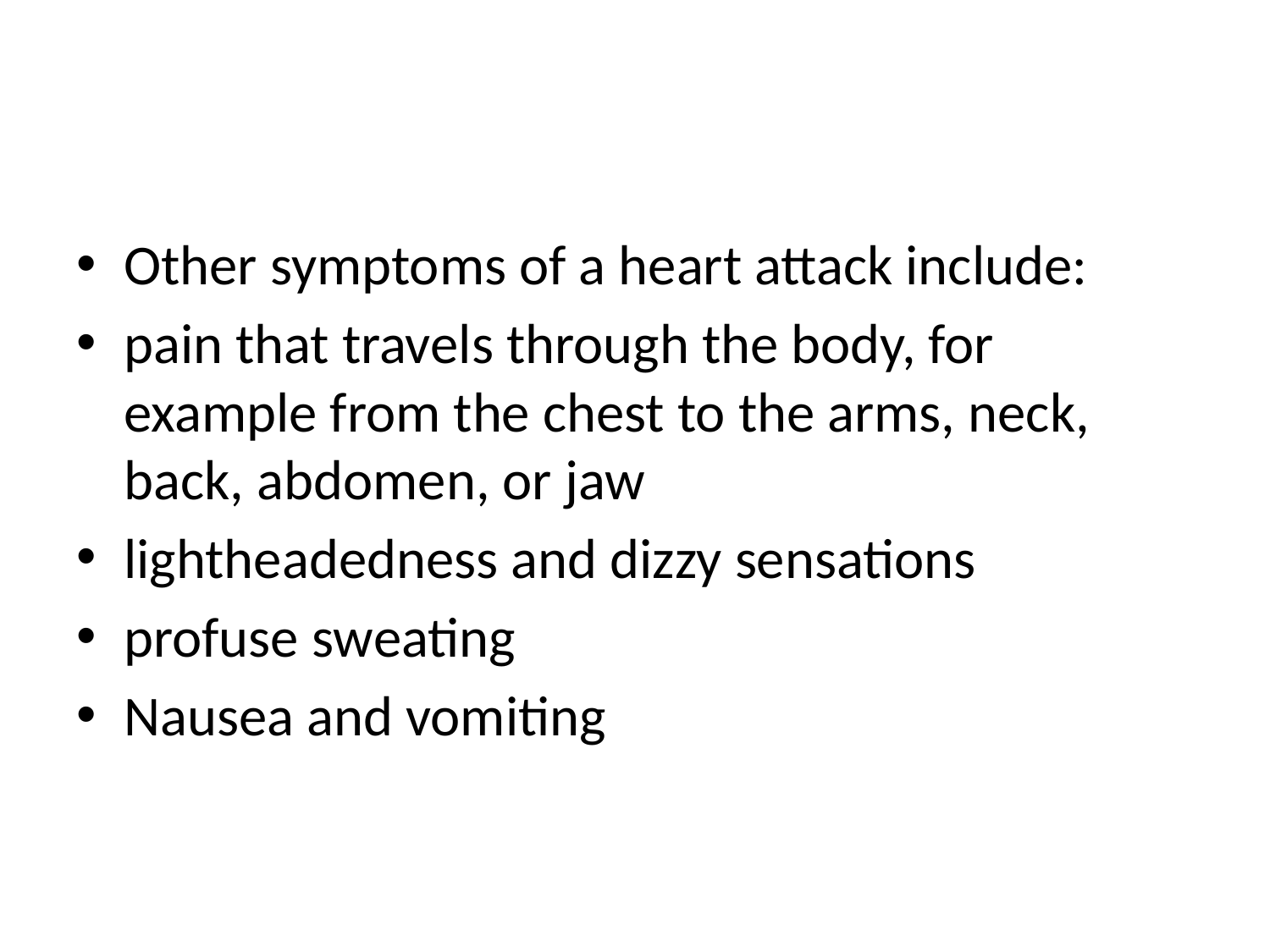

#
Other symptoms of a heart attack include:
pain that travels through the body, for example from the chest to the arms, neck, back, abdomen, or jaw
lightheadedness and dizzy sensations
profuse sweating
Nausea and vomiting